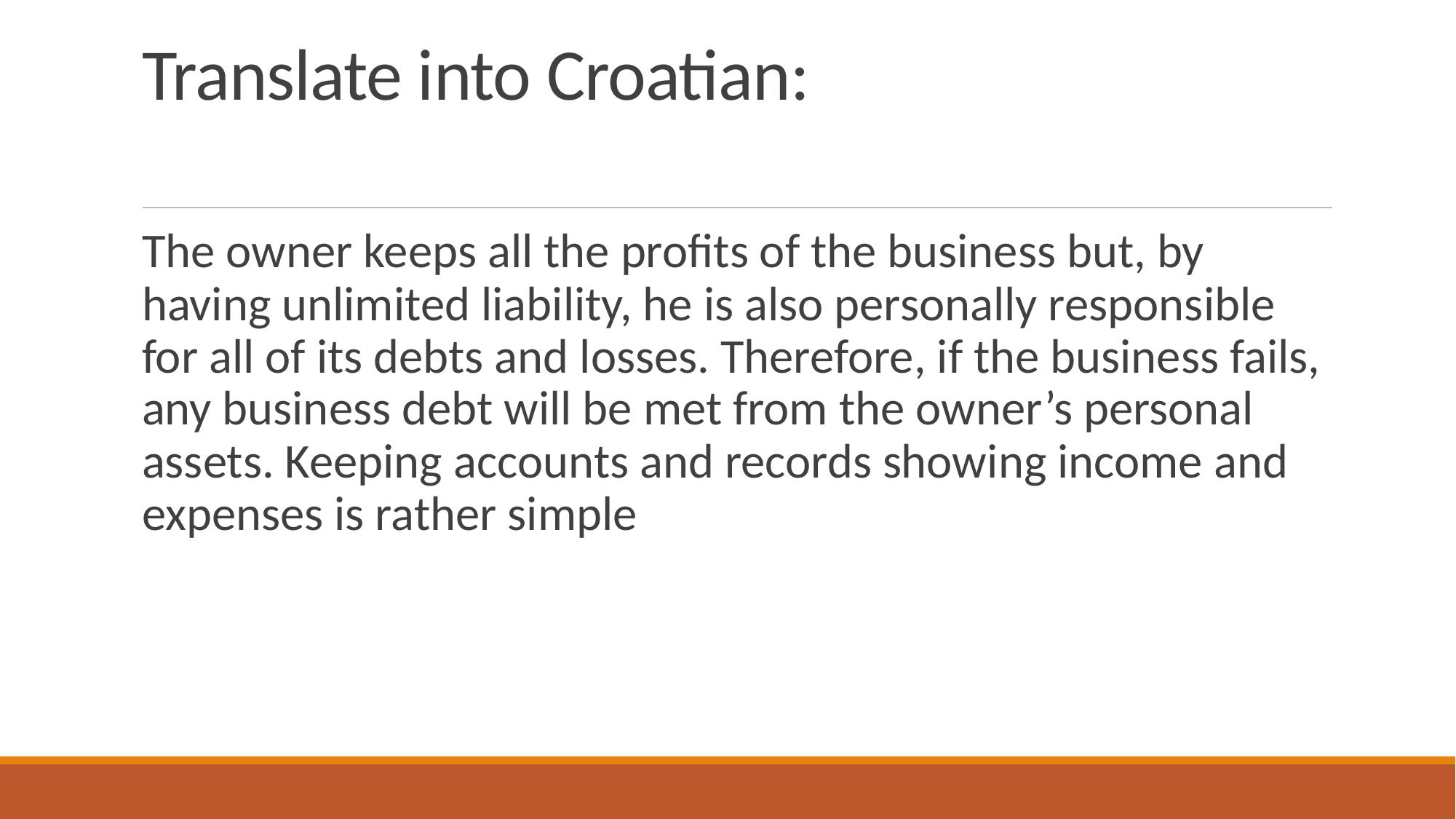

# Translate into Croatian:
The owner keeps all the profits of the business but, by having unlimited liability, he is also personally responsible for all of its debts and losses. Therefore, if the business fails, any business debt will be met from the owner’s personal assets. Keeping accounts and records showing income and expenses is rather simple